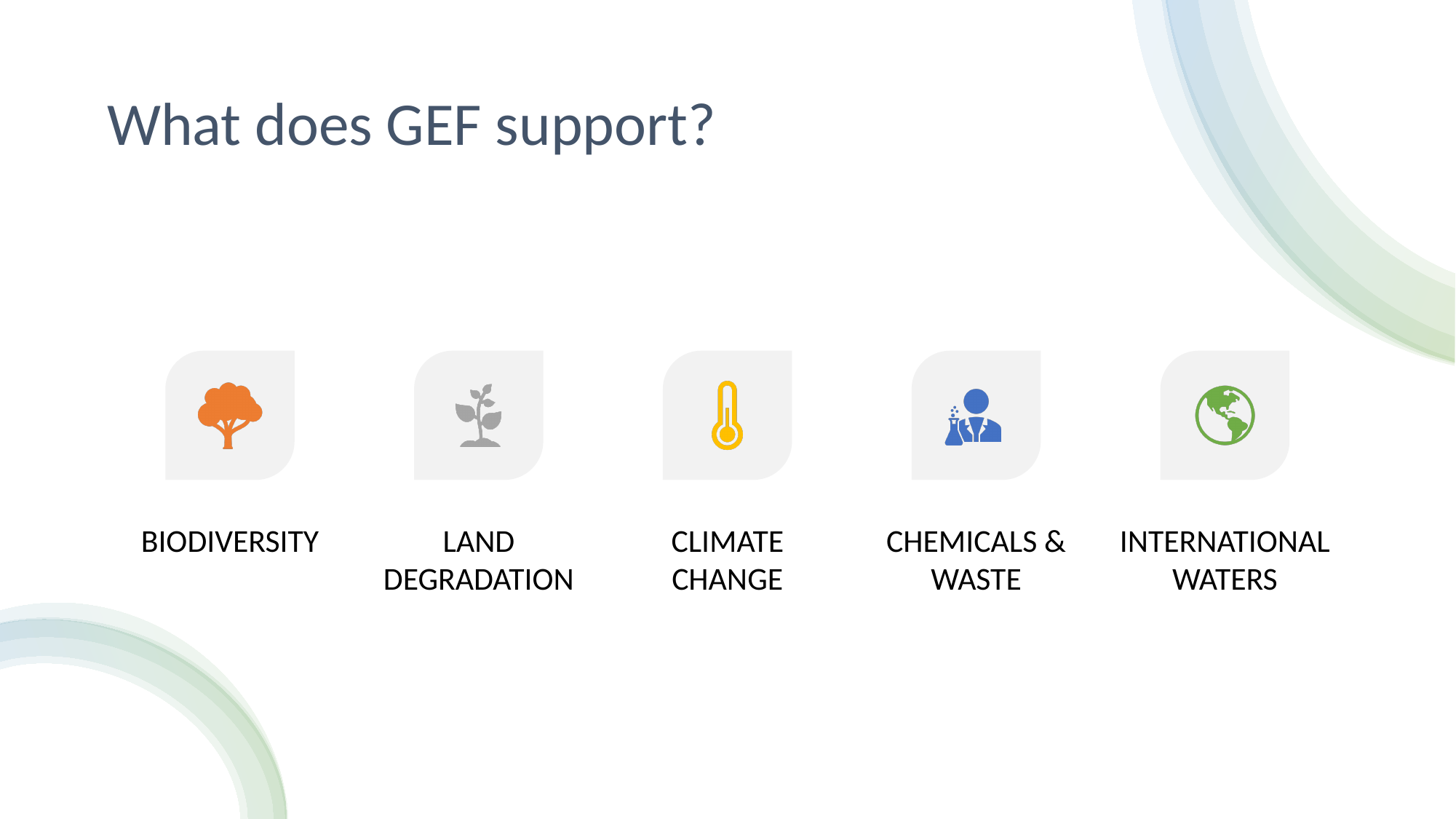

# What does GEF support?
Biodiversity
Land degradation
Climate Change
Chemicals & waste
International waters